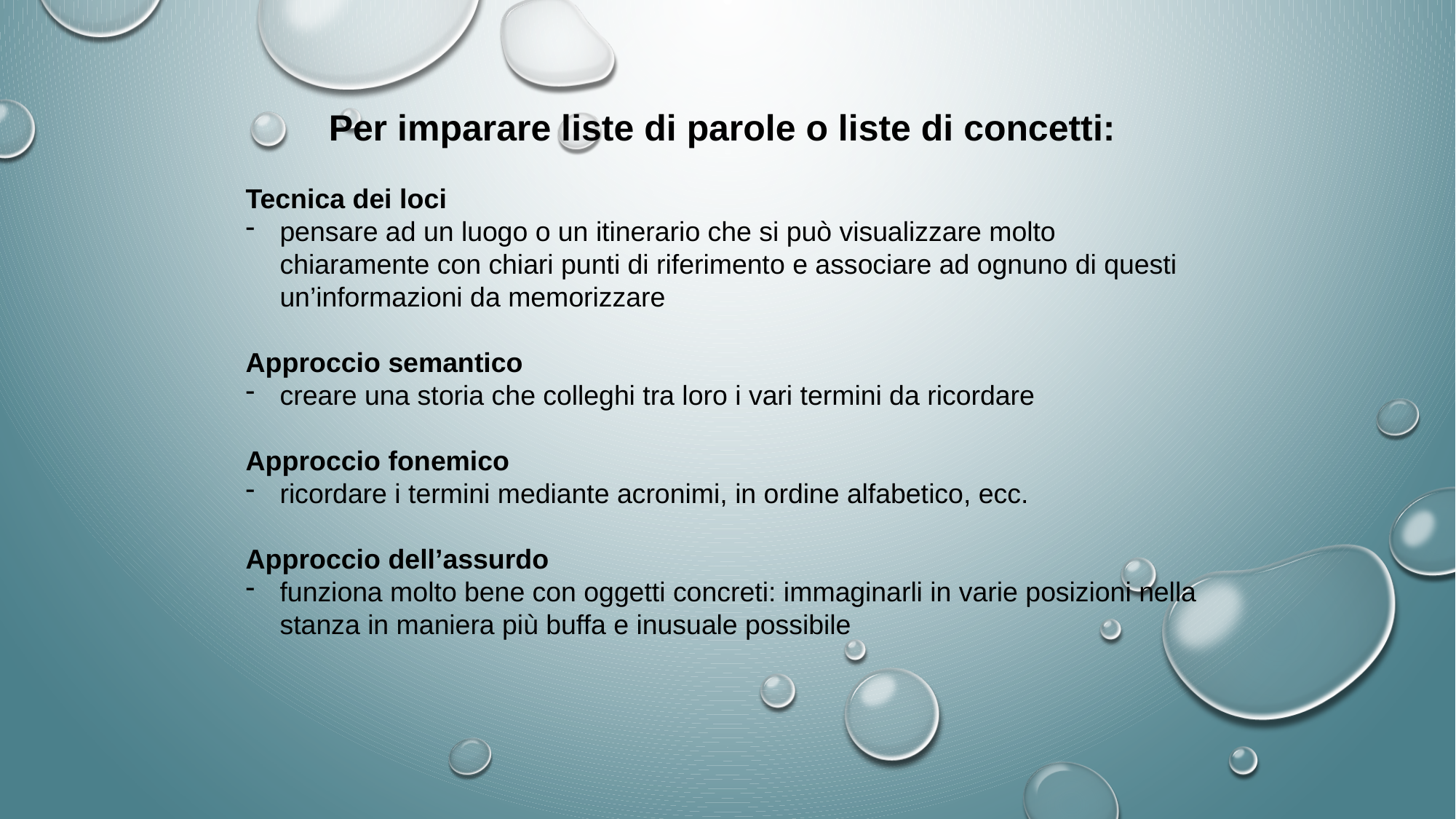

Per imparare liste di parole o liste di concetti:

Tecnica dei loci
pensare ad un luogo o un itinerario che si può visualizzare molto chiaramente con chiari punti di riferimento e associare ad ognuno di questi un’informazioni da memorizzare

Approccio semantico
creare una storia che colleghi tra loro i vari termini da ricordare

Approccio fonemico
ricordare i termini mediante acronimi, in ordine alfabetico, ecc.

Approccio dell’assurdo
funziona molto bene con oggetti concreti: immaginarli in varie posizioni nella stanza in maniera più buffa e inusuale possibile

#